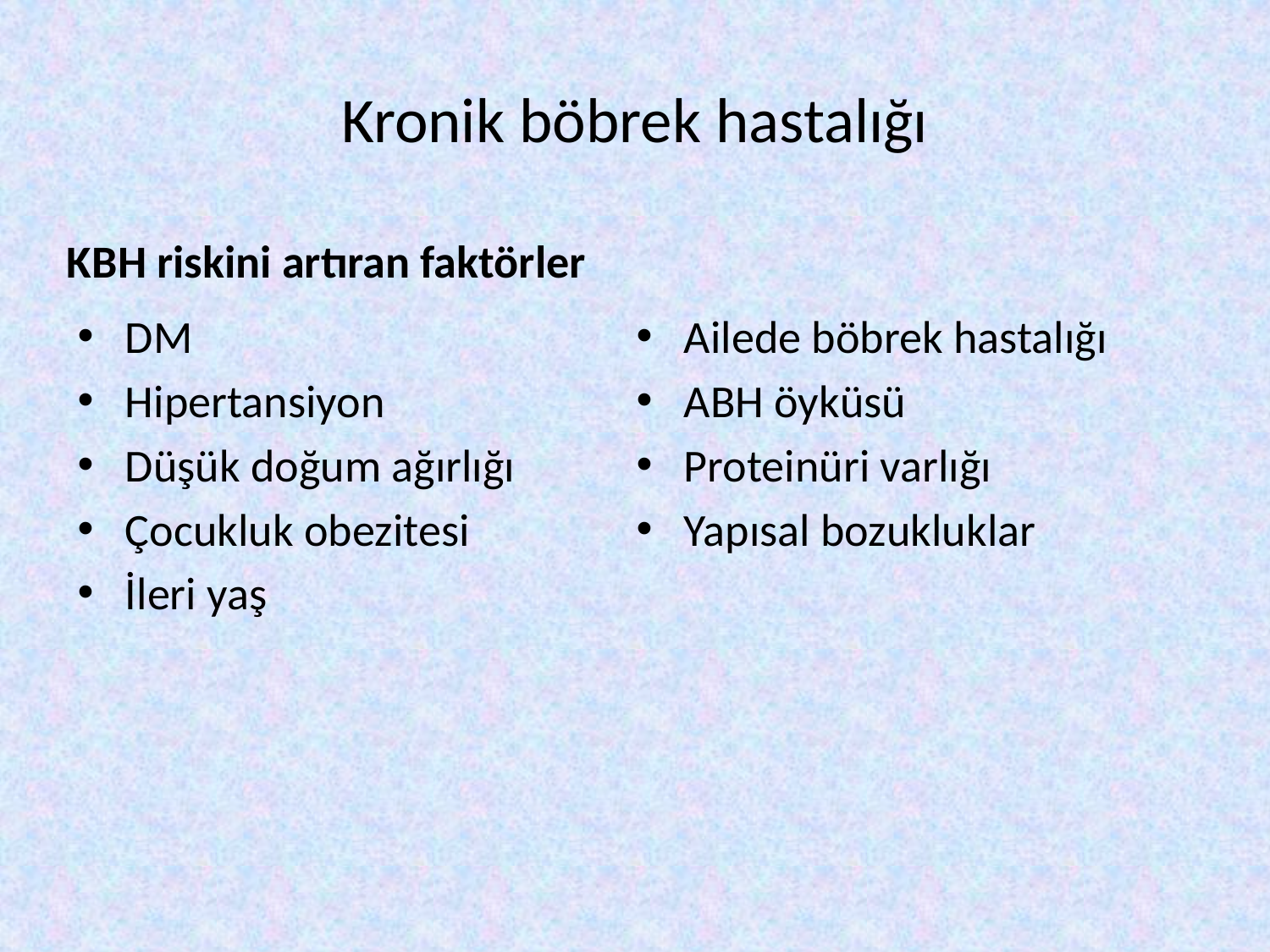

# Kronik böbrek hastalığı
KBH riskini artıran faktörler

DM
Hipertansiyon
Düşük doğum ağırlığı
Çocukluk obezitesi
İleri yaş

Ailede böbrek hastalığı
ABH öyküsü
Proteinüri varlığı
Yapısal bozukluklar